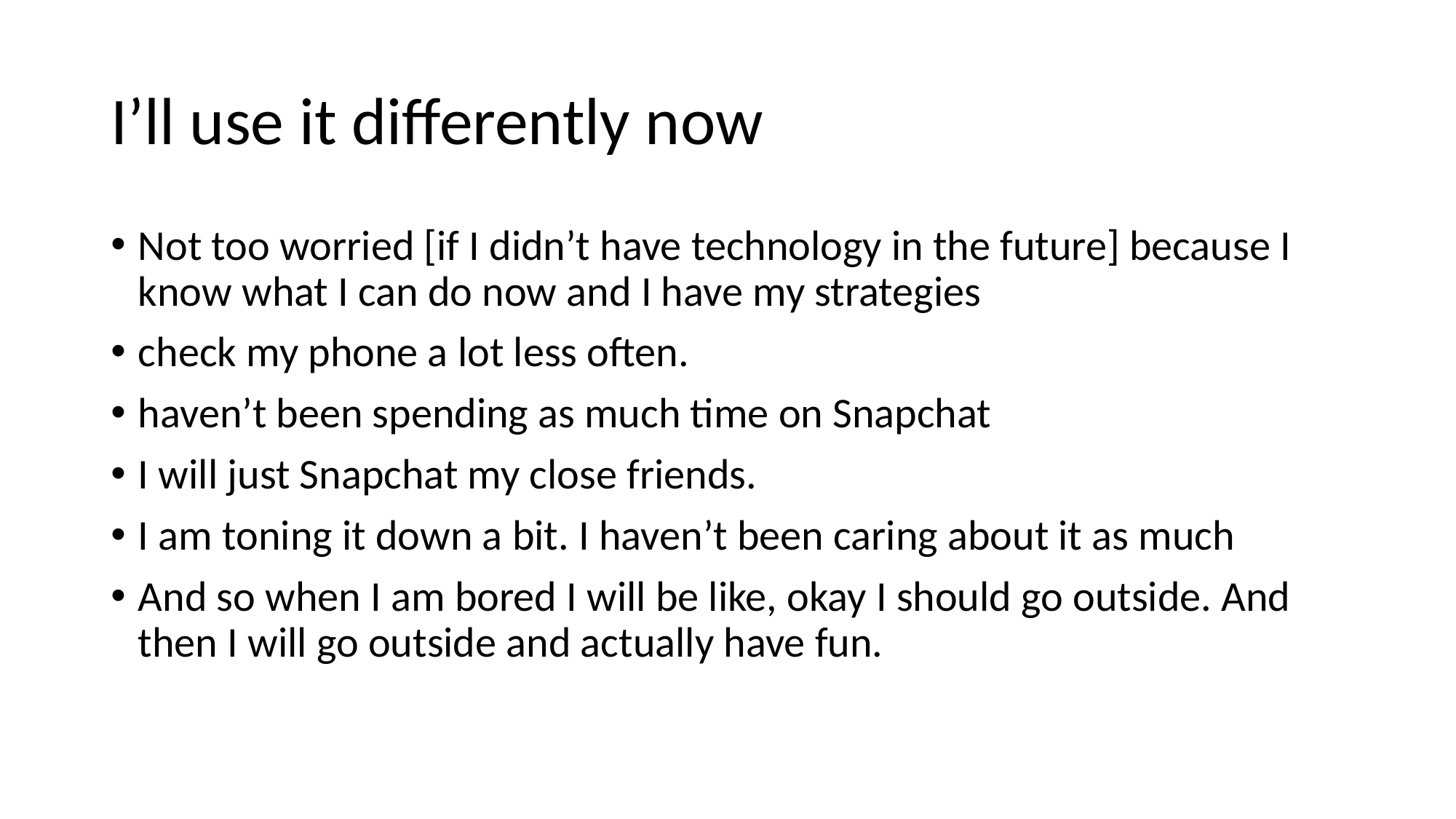

# I’ll use it differently now
Not too worried [if I didn’t have technology in the future] because I know what I can do now and I have my strategies
check my phone a lot less often.
haven’t been spending as much time on Snapchat
I will just Snapchat my close friends.
I am toning it down a bit. I haven’t been caring about it as much
And so when I am bored I will be like, okay I should go outside. And then I will go outside and actually have fun.